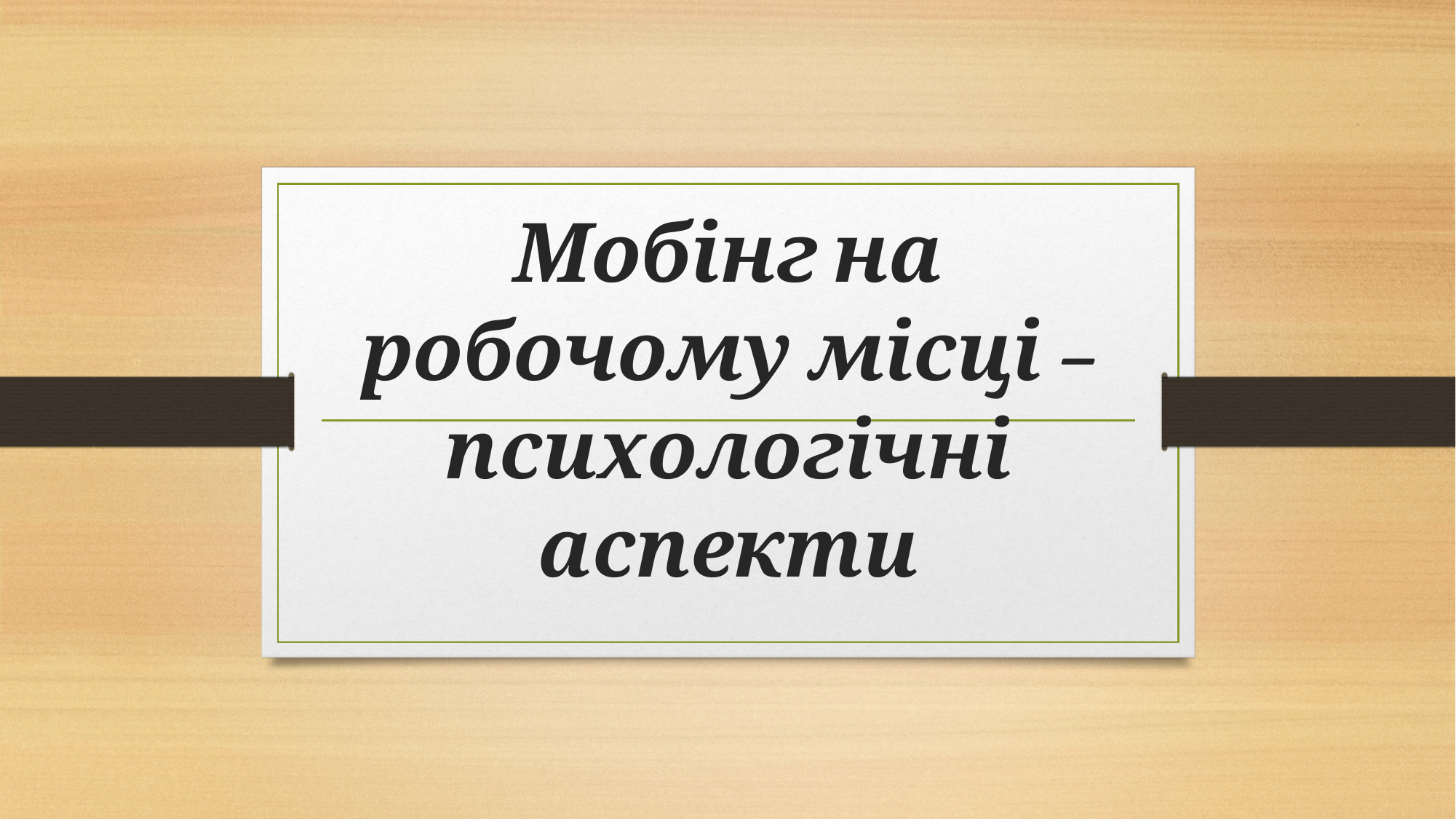

# Мобінг на робочому місці – психологічні аспекти